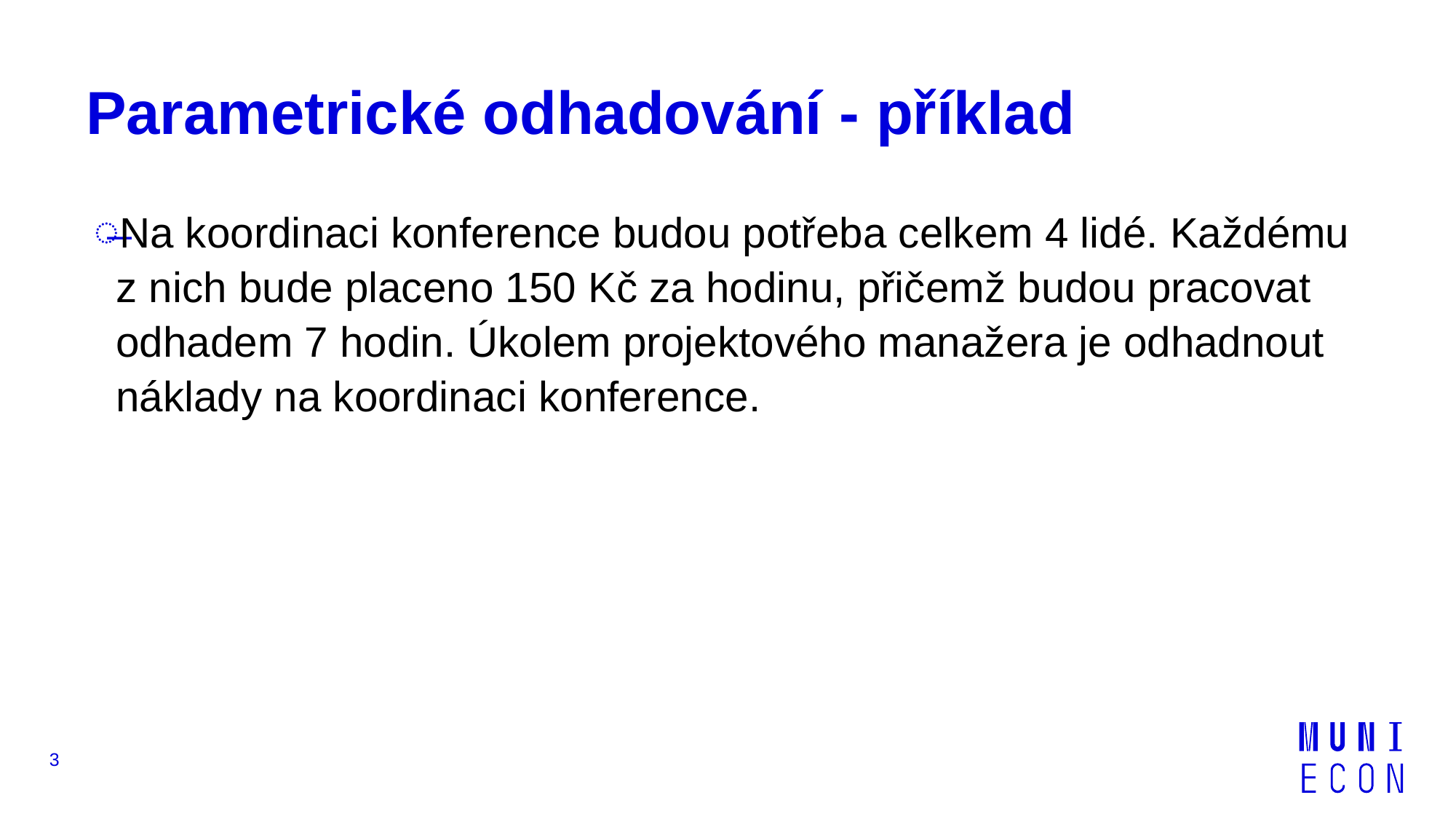

# Parametrické odhadování - příklad
Na koordinaci konference budou potřeba celkem 4 lidé. Každému z nich bude placeno 150 Kč za hodinu, přičemž budou pracovat odhadem 7 hodin. Úkolem projektového manažera je odhadnout náklady na koordinaci konference.

3